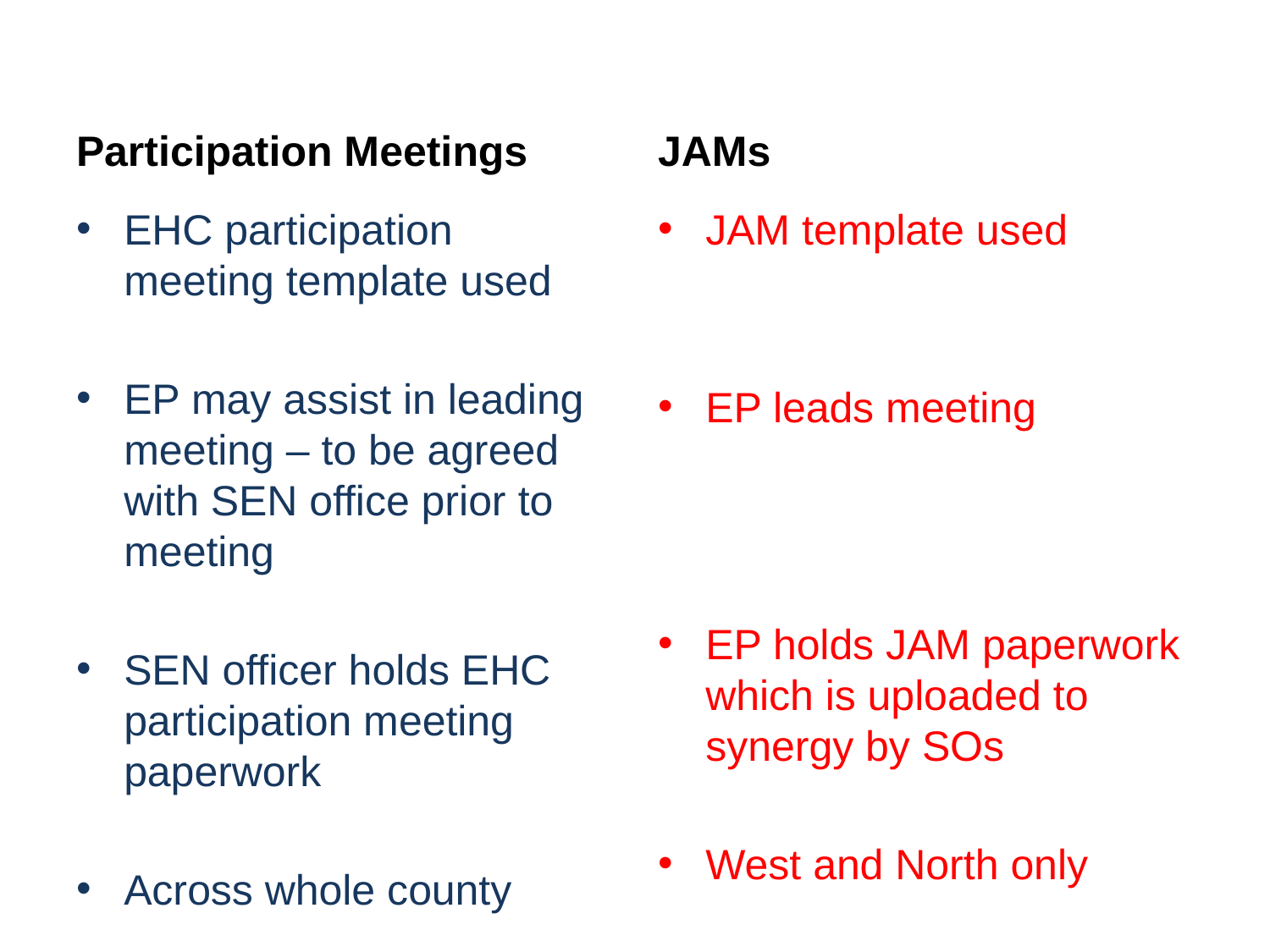

#
JAMs
Participation Meetings
EHC participation meeting template used

EP may assist in leading meeting – to be agreed with SEN office prior to meeting

SEN officer holds EHC participation meeting paperwork

Across whole county

JAM template used

EP leads meeting

EP holds JAM paperwork which is uploaded to synergy by SOs

West and North only